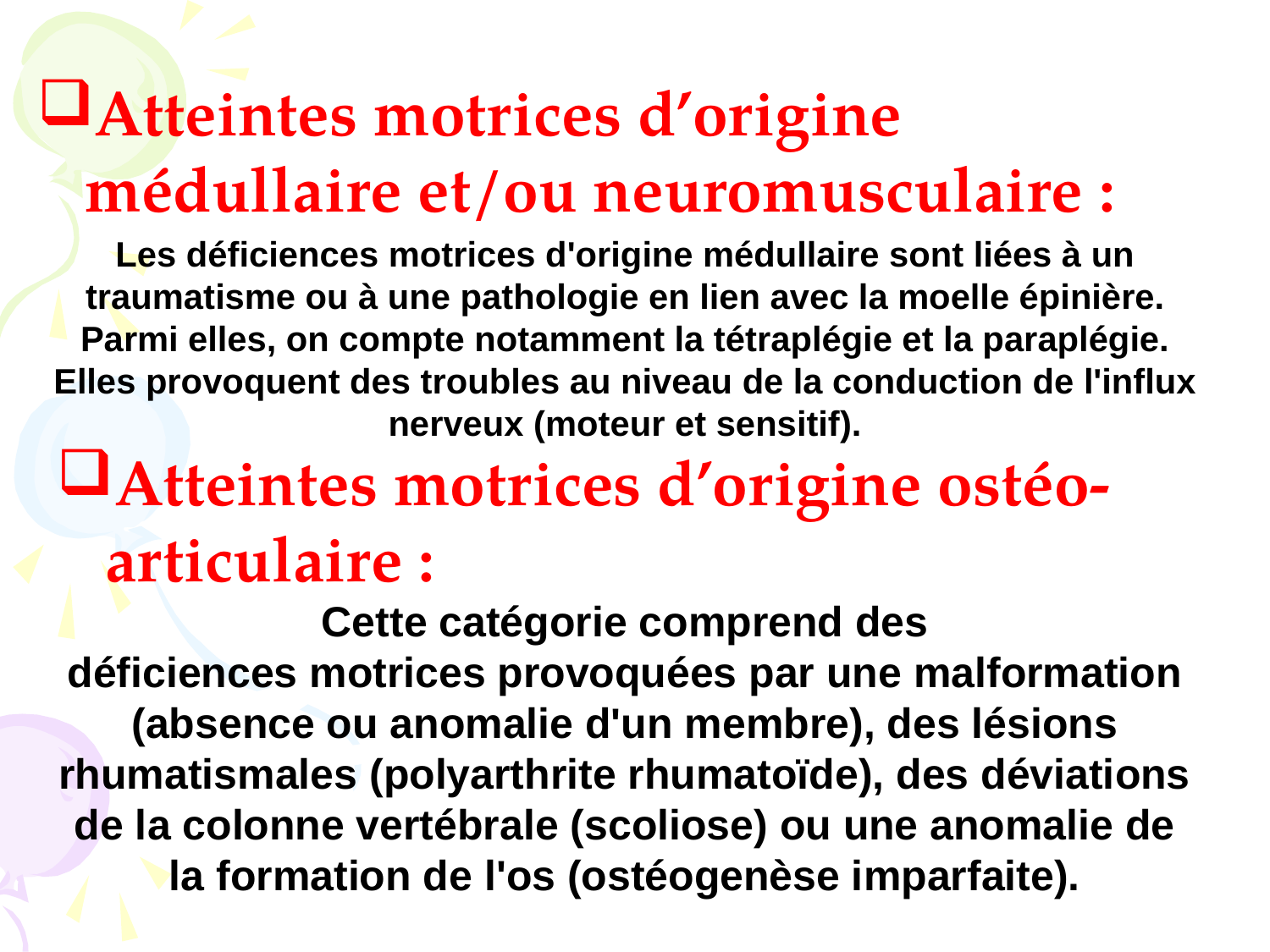

Atteintes motrices d’origine médullaire et/ou neuromusculaire :
Les déficiences motrices d'origine médullaire sont liées à un traumatisme ou à une pathologie en lien avec la moelle épinière. Parmi elles, on compte notamment la tétraplégie et la paraplégie. Elles provoquent des troubles au niveau de la conduction de l'influx nerveux (moteur et sensitif).
Atteintes motrices d’origine ostéo- articulaire :
Cette catégorie comprend des déficiences motrices provoquées par une malformation (absence ou anomalie d'un membre), des lésions rhumatismales (polyarthrite rhumatoïde), des déviations de la colonne vertébrale (scoliose) ou une anomalie de la formation de l'os (ostéogenèse imparfaite).